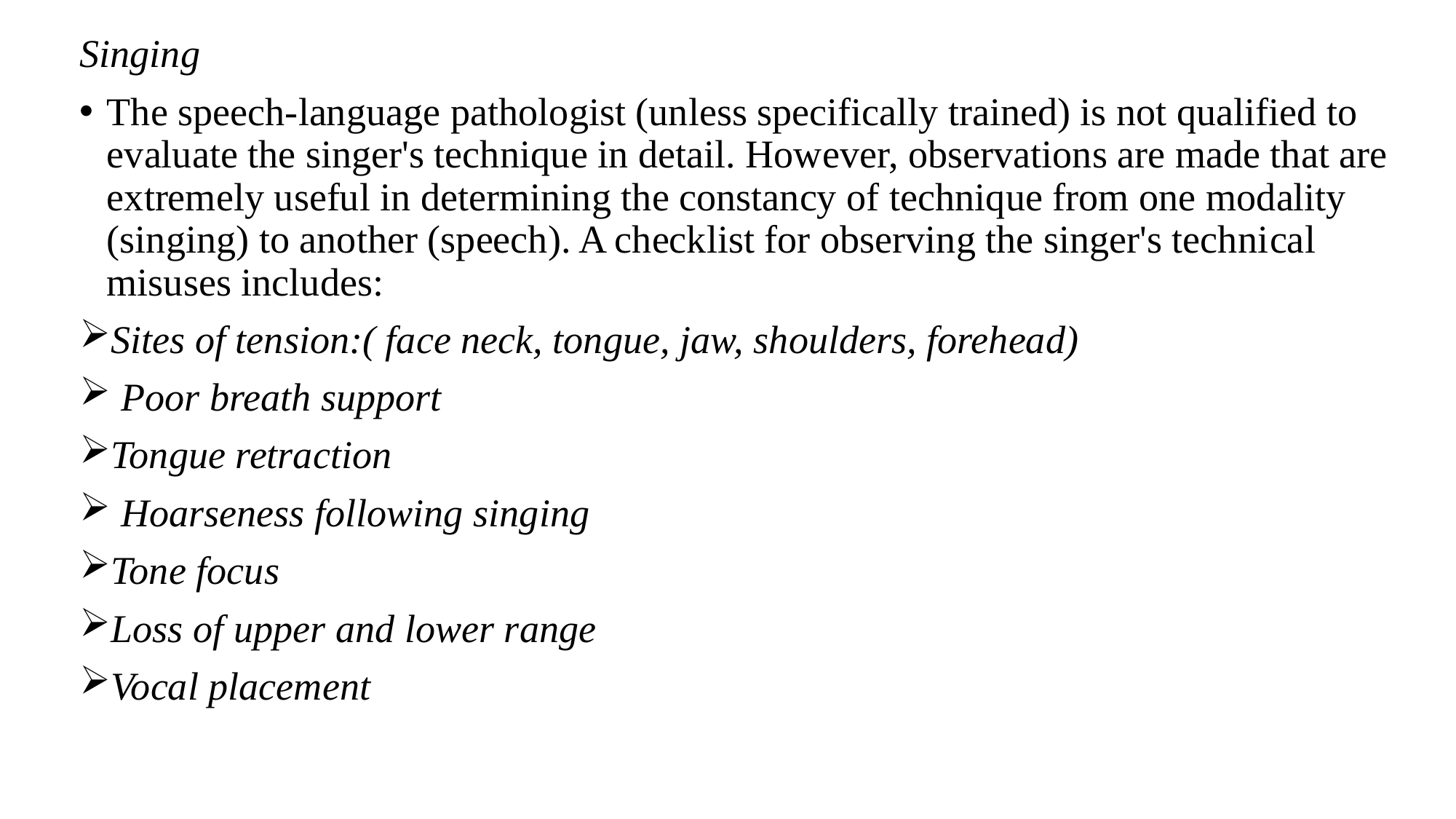

Singing
The speech-language pathologist (unless specifically trained) is not qualified to evaluate the singer's tech­nique in detail. However, observations are made that are extremely useful in determining the constancy of technique from one modality (singing) to another (speech). A checklist for observing the singer's techni­cal misuses includes:
Sites of tension:( face neck, tongue, jaw, shoulders, forehead)
 Poor breath support
Tongue retraction
 Hoarseness following singing
Tone focus
Loss of upper and lower range
Vocal placement